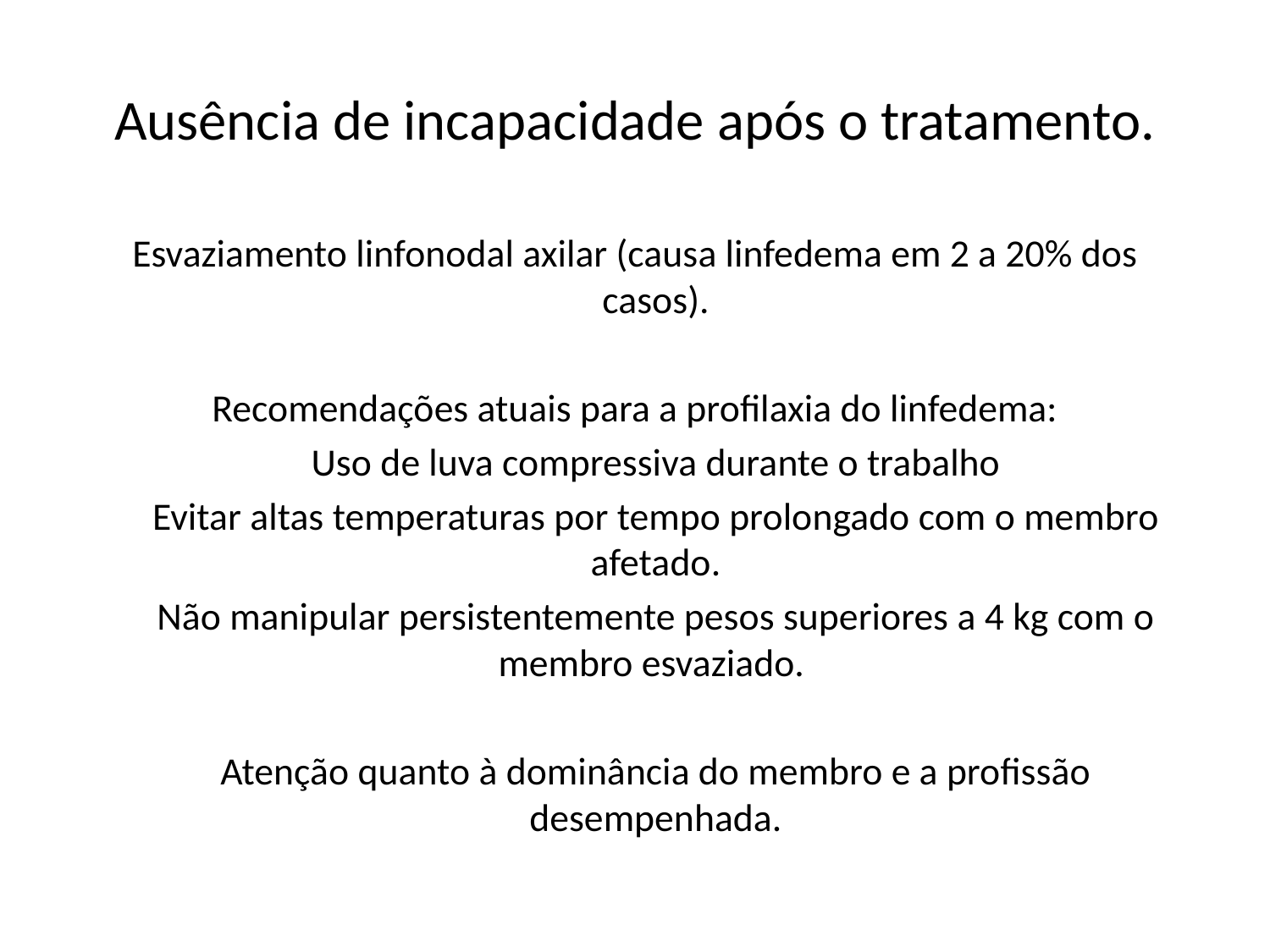

# Ausência de incapacidade após o tratamento.
Esvaziamento linfonodal axilar (causa linfedema em 2 a 20% dos casos).

Recomendações atuais para a profilaxia do linfedema:
 	Uso de luva compressiva durante o trabalho
	Evitar altas temperaturas por tempo prolongado com o membro afetado.
	Não manipular persistentemente pesos superiores a 4 kg com o membro esvaziado.

 	Atenção quanto à dominância do membro e a profissão desempenhada.